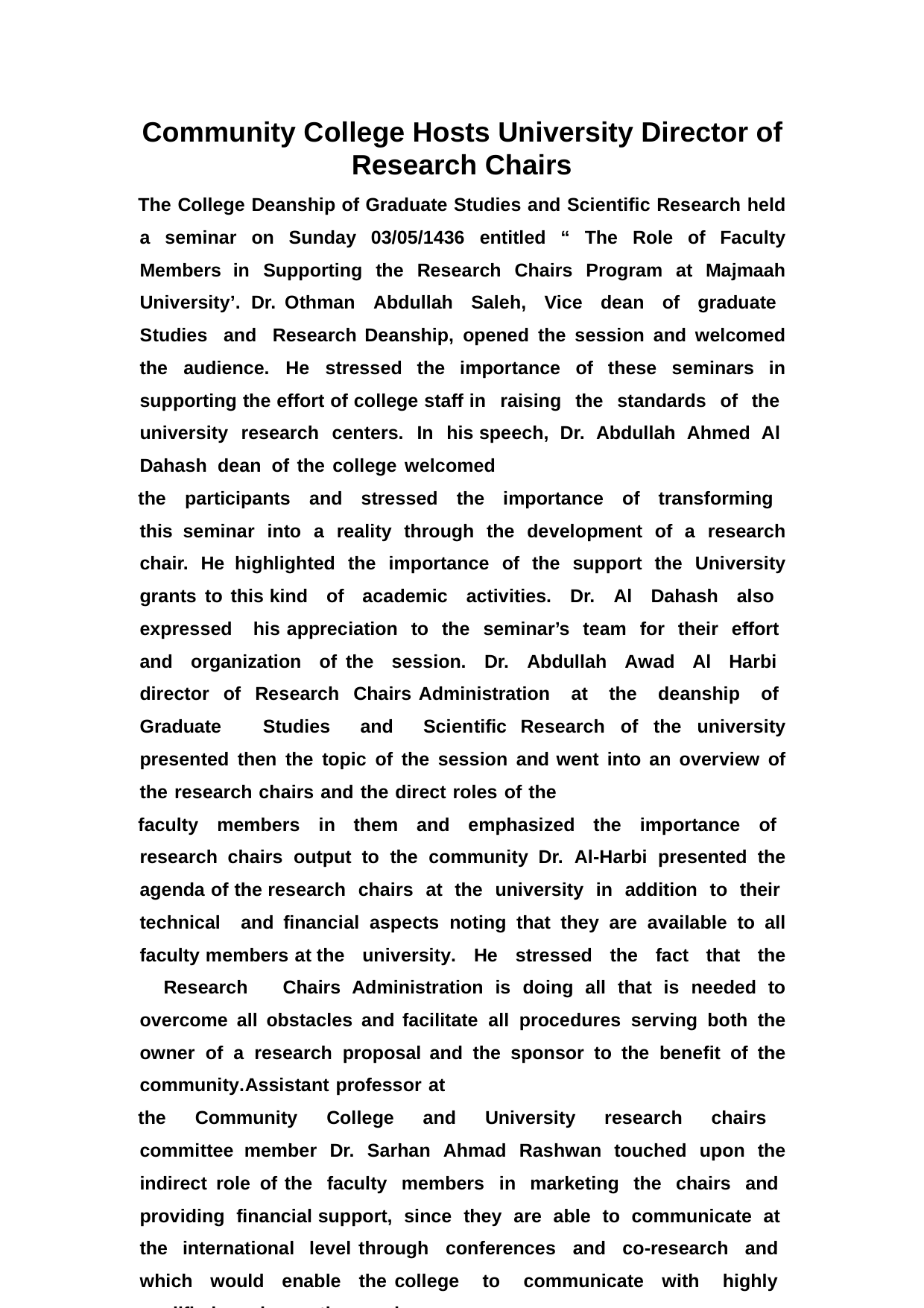

Community College Hosts University Director of Research Chairs
The College Deanship of Graduate Studies and Scientific Research held a seminar on Sunday 03/05/1436 entitled “ The Role of Faculty Members in Supporting the Research Chairs Program at Majmaah University’. Dr. Othman  Abdullah  Saleh,  Vice  dean  of  graduate  Studies  and  Research Deanship, opened the session and welcomed the audience. He stressed the importance of these seminars in supporting the effort of college staff in  raising  the  standards  of  the  university  research  centers.  In  his speech,  Dr.  Abdullah  Ahmed  Al  Dahash  dean  of the college welcomed
the   participants   and   stressed   the   importance   of   transforming   this seminar into a reality through the development of a research chair. He highlighted the importance of the support the University grants to this kind   of   academic   activities.   Dr.   Al   Dahash   also   expressed   his appreciation  to  the  seminar’s  team  for  their  effort  and  organization  of the  session.  Dr.  Abdullah  Awad  Al  Harbi  director  of  Research  Chairs Administration   at   the   deanship   of  Graduate   Studies  and  Scientific Research of the university presented then the topic of the session and went into an overview of the research chairs and the direct roles of the
faculty  members  in  them  and  emphasized  the  importance  of  research chairs output to the community Dr. Al-Harbi presented the agenda of the research  chairs  at  the  university  in  addition  to  their  technical  and financial aspects noting that they are available to all faculty members at the   university.   He   stressed   the   fact   that   the   Research   Chairs Administration is doing all that is needed to overcome all obstacles and facilitate all procedures serving both the owner of a research proposal and the sponsor to the benefit of the community.Assistant professor at
the   Community   College   and   University   research   chairs   committee member Dr. Sarhan Ahmad Rashwan touched upon the indirect role of the  faculty  members  in  marketing  the  chairs  and  providing  financial support,  since  they  are  able  to  communicate  at  the  international  level through  conferences  and  co-research  and  which  would  enable  the college   to   communicate  with   highly  qualified   and   creative   cadres.